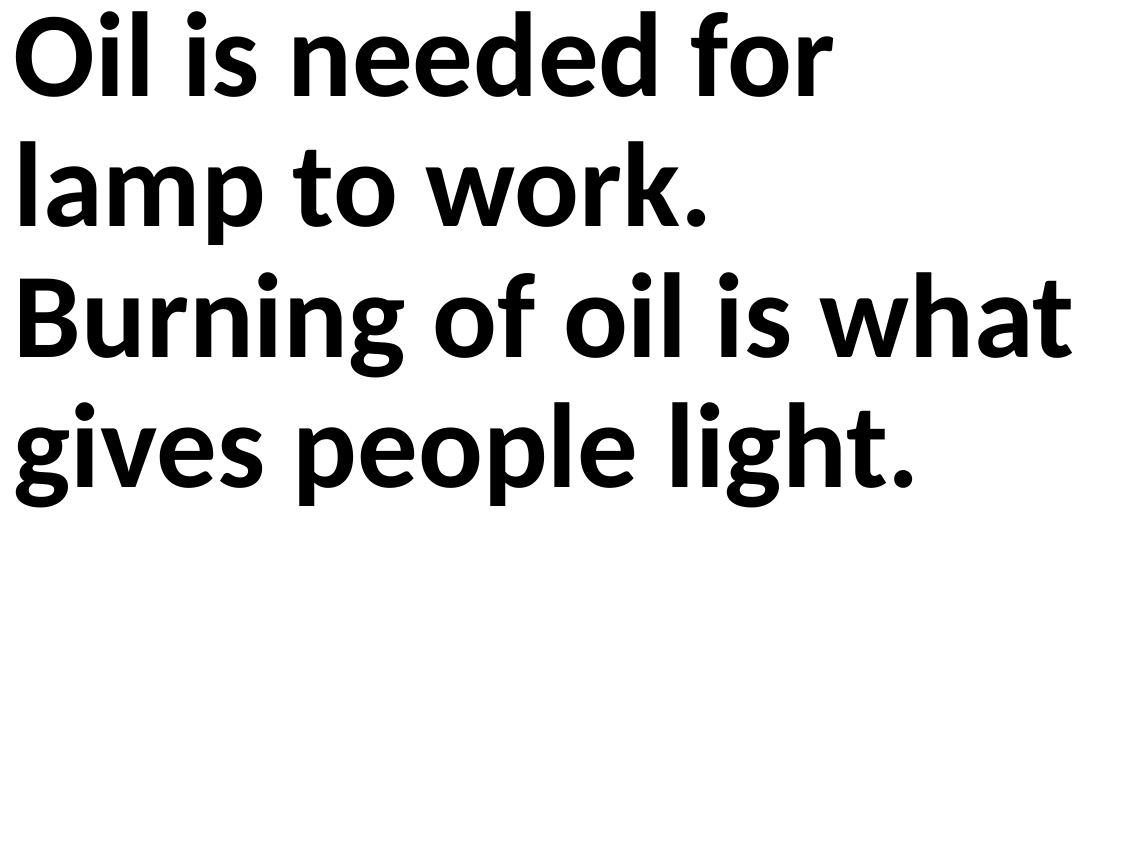

Oil is needed for lamp to work.  Burning of oil is what gives people light.